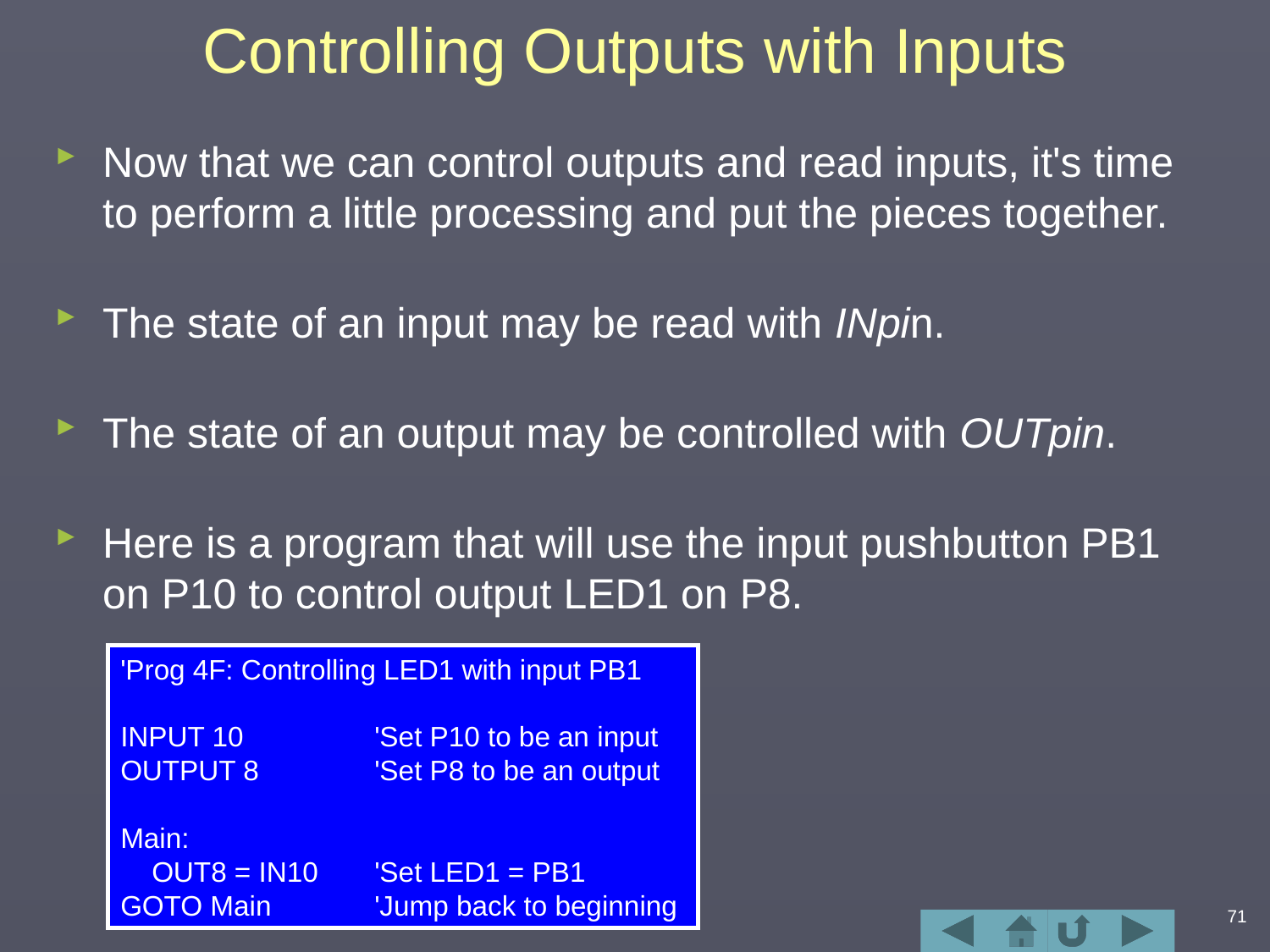

# Controlling Outputs with Inputs
Now that we can control outputs and read inputs, it's time to perform a little processing and put the pieces together.
The state of an input may be read with INpin.
The state of an output may be controlled with OUTpin.
Here is a program that will use the input pushbutton PB1 on P10 to control output LED1 on P8.
'Prog 4F: Controlling LED1 with input PB1

INPUT 10		'Set P10 to be an input
OUTPUT 8	'Set P8 to be an output

Main:
    OUT8 = IN10  	'Set LED1 = PB1
GOTO Main	'Jump back to beginning
71